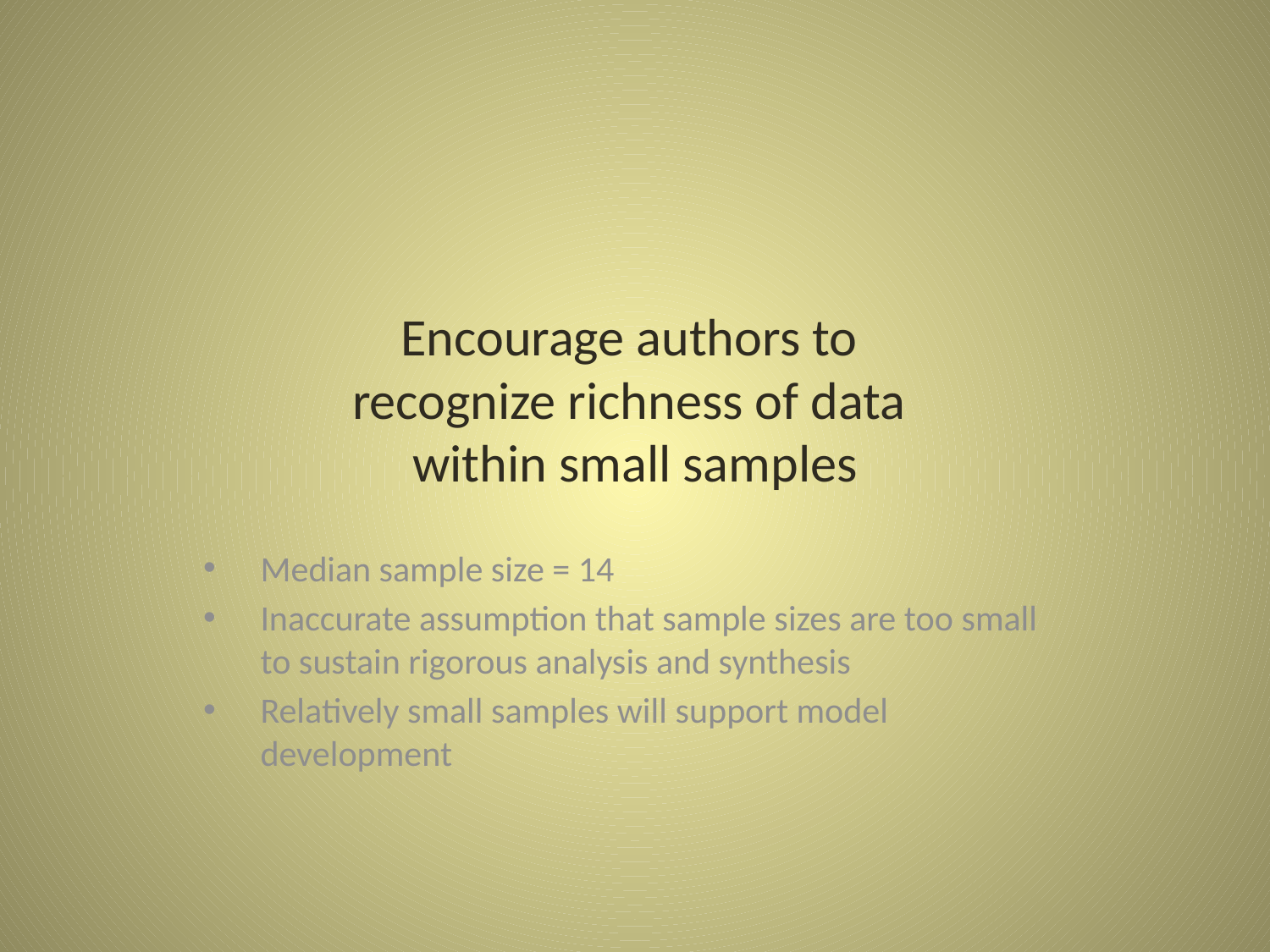

# Encourage authors to recognize richness of data within small samples
Median sample size = 14
Inaccurate assumption that sample sizes are too small to sustain rigorous analysis and synthesis
Relatively small samples will support model development